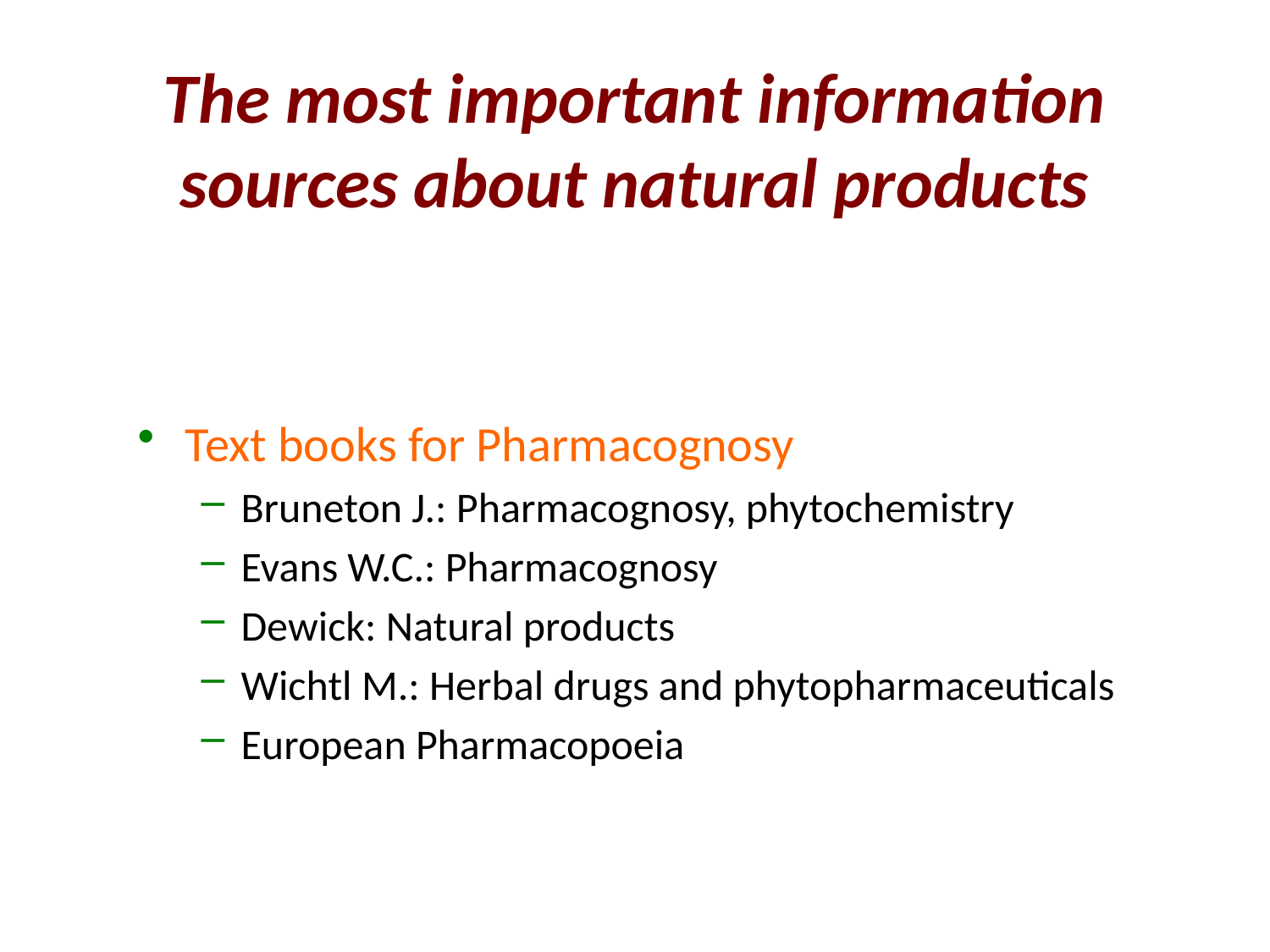

The most important information sources about natural products
Text books for Pharmacognosy
Bruneton J.: Pharmacognosy, phytochemistry
Evans W.C.: Pharmacognosy
Dewick: Natural products
Wichtl M.: Herbal drugs and phytopharmaceuticals
European Pharmacopoeia